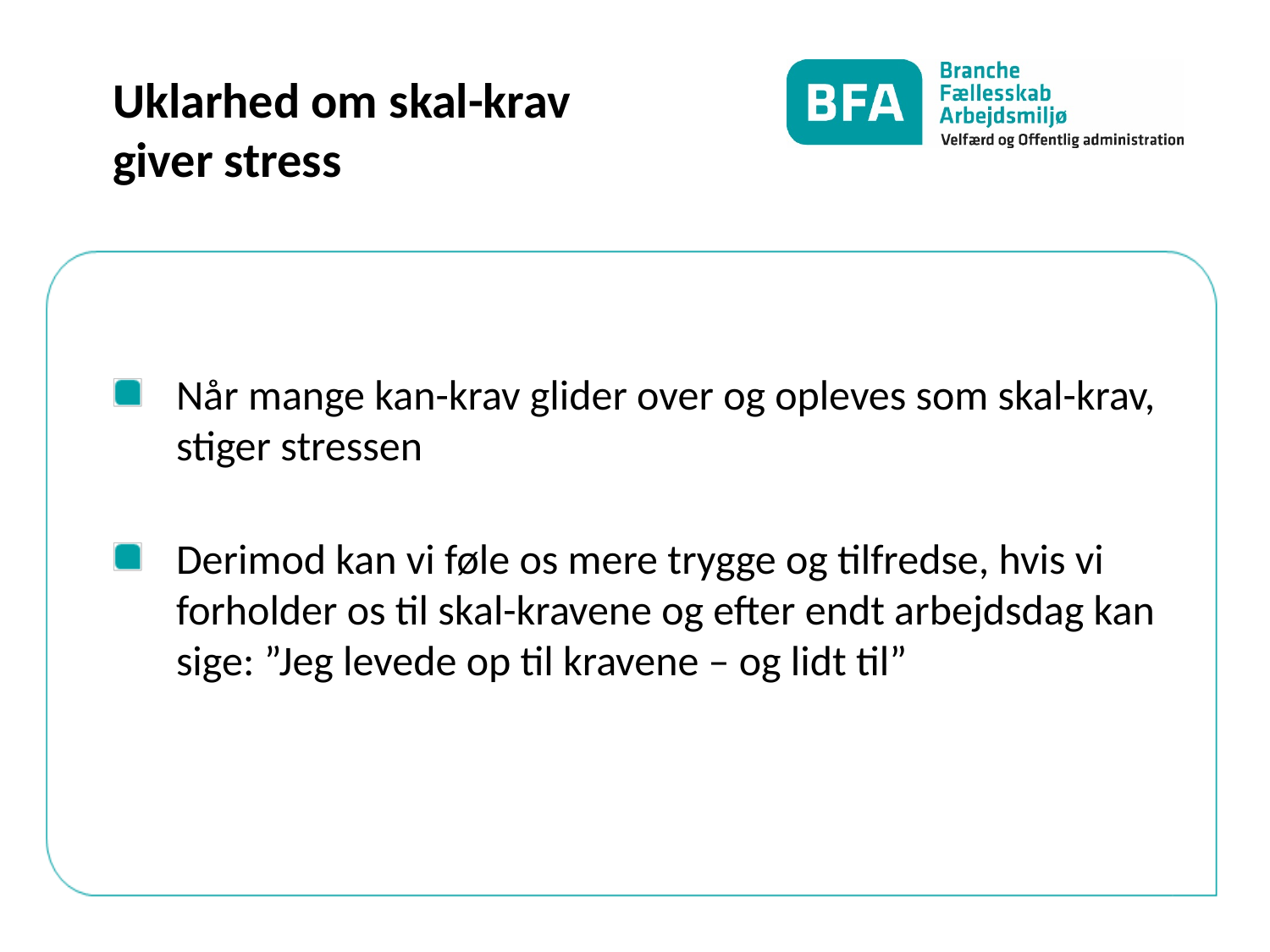

# Uklarhed om skal-krav giver stress

Når mange kan-krav glider over og opleves som skal-krav, stiger stressen

Derimod kan vi føle os mere trygge og tilfredse, hvis vi forholder os til skal-kravene og efter endt arbejdsdag kan sige: ”Jeg levede op til kravene – og lidt til”